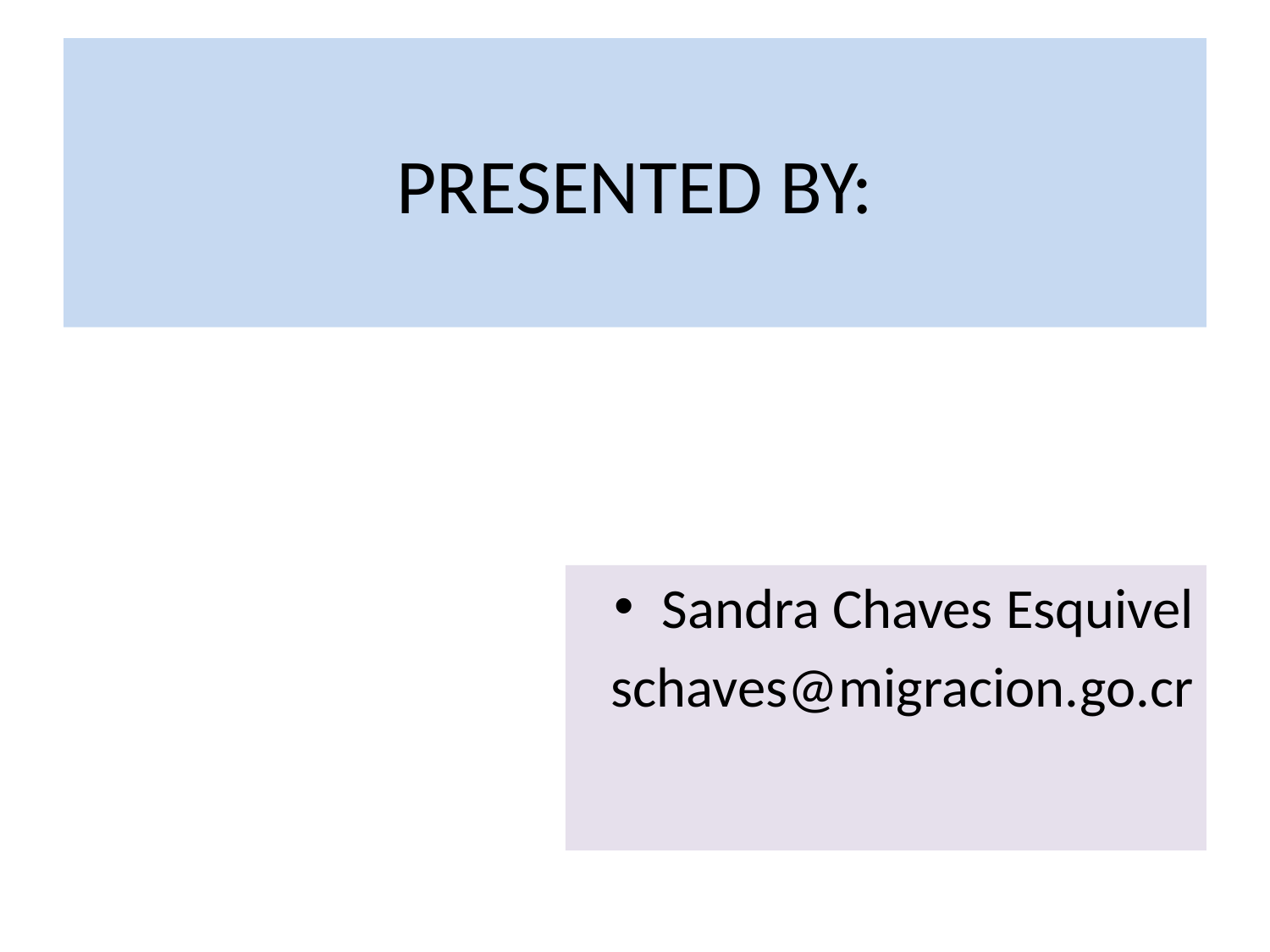

# PRESENTED BY:
Sandra Chaves Esquivel
schaves@migracion.go.cr